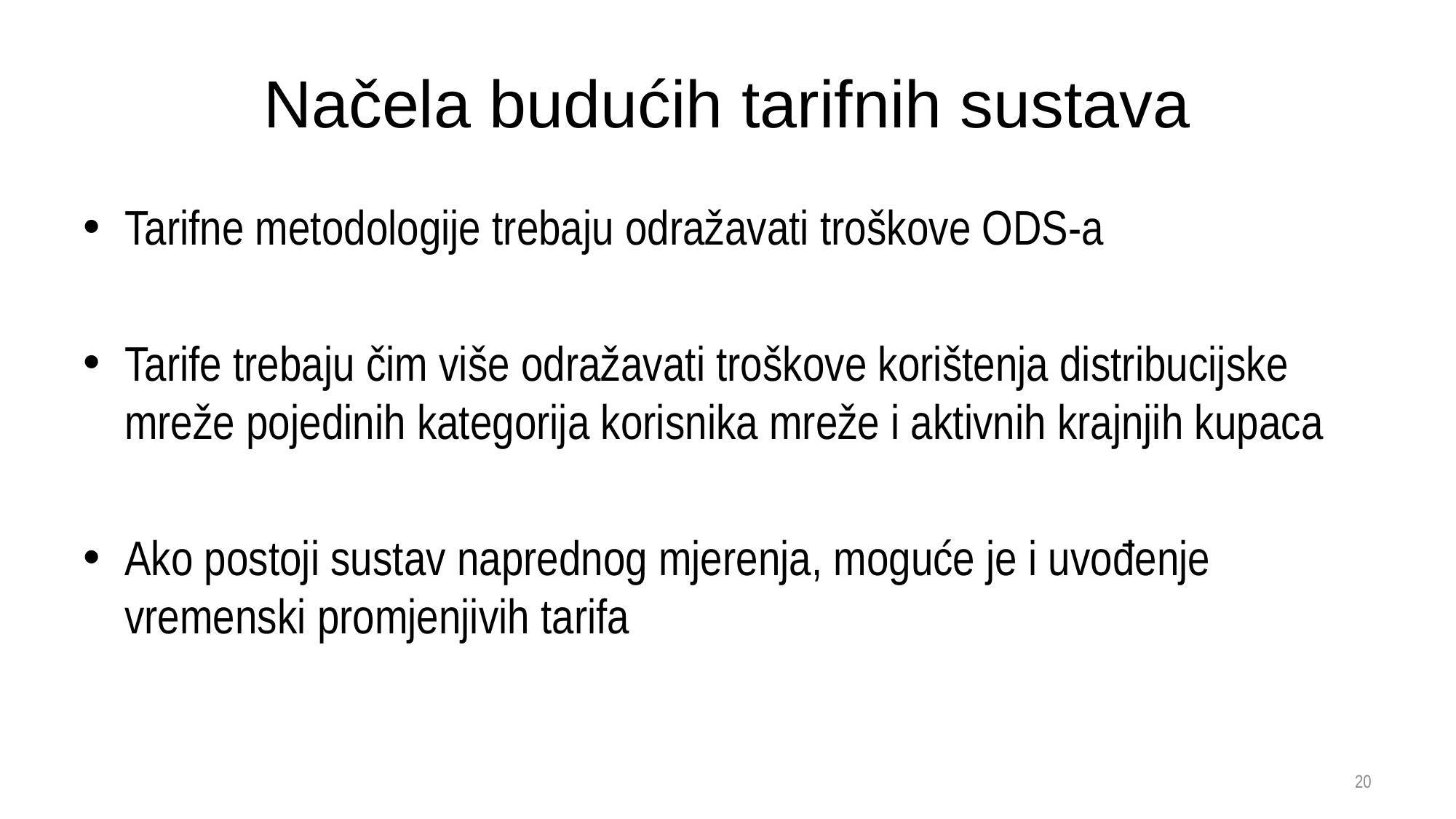

# Načela budućih tarifnih sustava
Tarifne metodologije trebaju odražavati troškove ODS-a

Tarife trebaju čim više odražavati troškove korištenja distribucijske mreže pojedinih kategorija korisnika mreže i aktivnih krajnjih kupaca

Ako postoji sustav naprednog mjerenja, moguće je i uvođenje vremenski promjenjivih tarifa
20